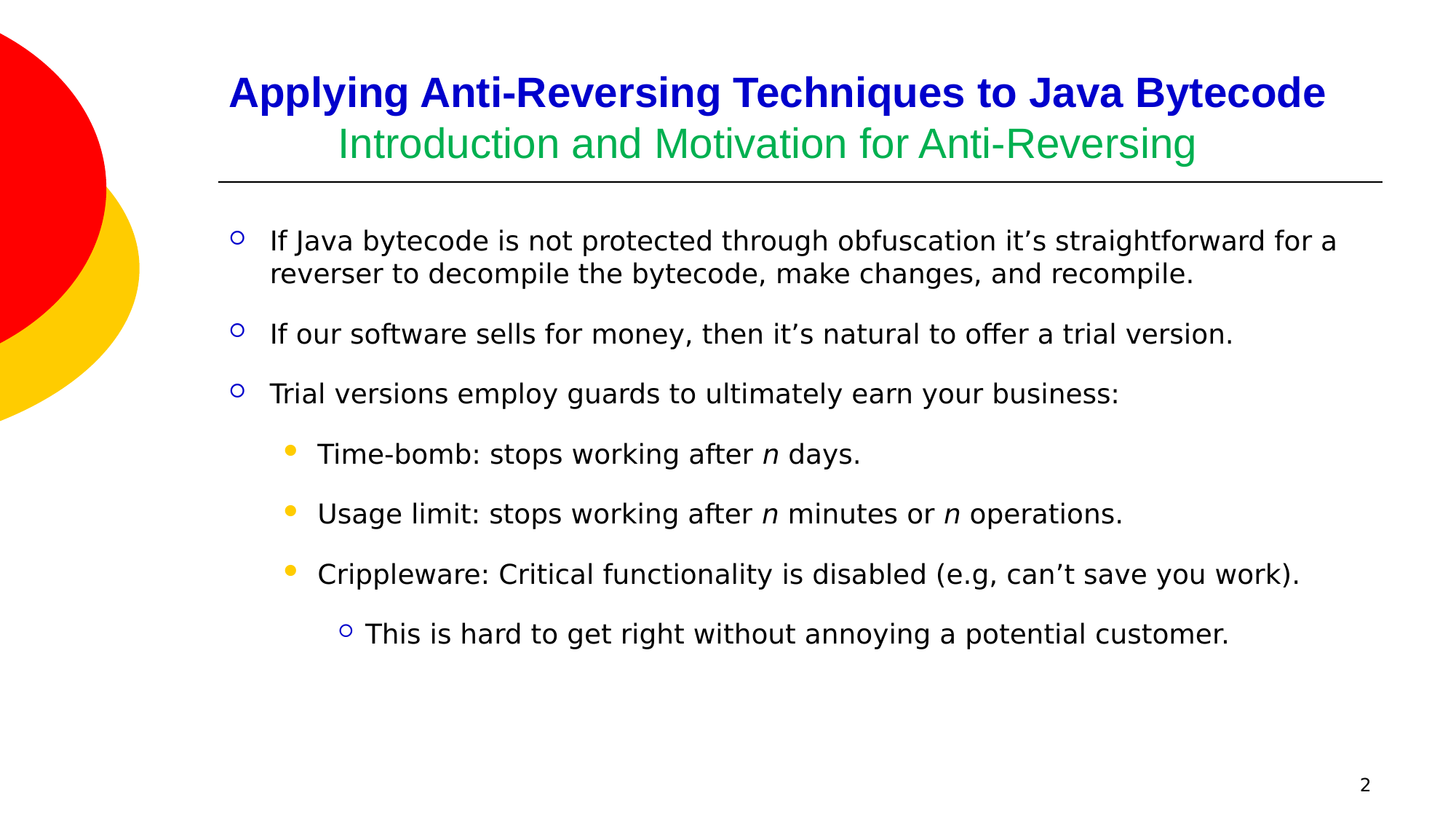

# Applying Anti-Reversing Techniques to Java Bytecode Introduction and Motivation for Anti-Reversing
If Java bytecode is not protected through obfuscation it’s straightforward for a reverser to decompile the bytecode, make changes, and recompile.
If our software sells for money, then it’s natural to offer a trial version.
Trial versions employ guards to ultimately earn your business:
Time-bomb: stops working after n days.
Usage limit: stops working after n minutes or n operations.
Crippleware: Critical functionality is disabled (e.g, can’t save you work).
This is hard to get right without annoying a potential customer.
2